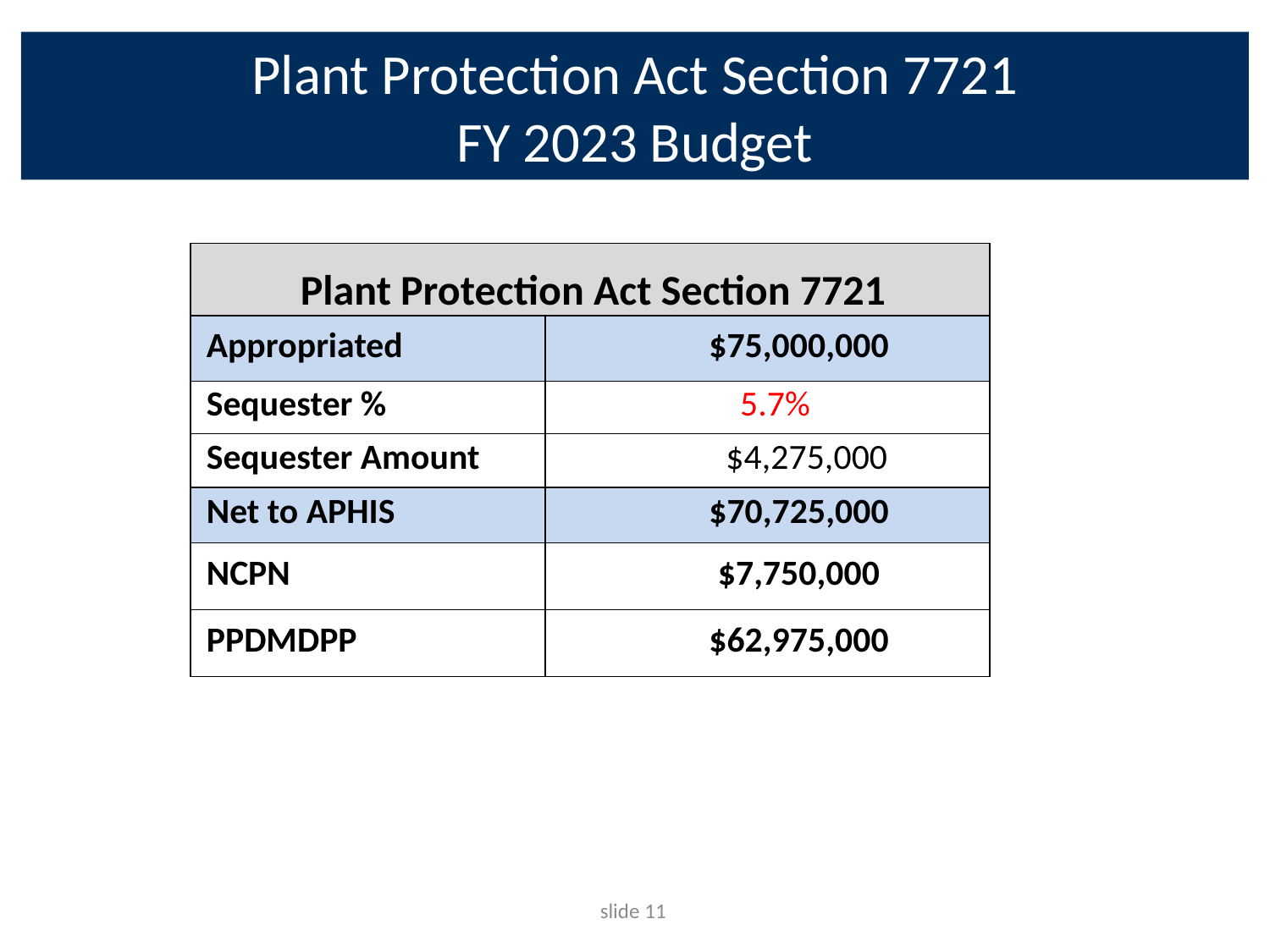

# Plant Protection Act Section 7721 FY 2023 Budget
| Plant Protection Act Section 7721 |  |
| --- | --- |
| Appropriated | $75,000,000 |
| Sequester % | 5.7% |
| Sequester Amount | $4,275,000 |
| Net to APHIS | $70,725,000 |
| NCPN | $7,750,000 |
| PPDMDPP | $62,975,000 |